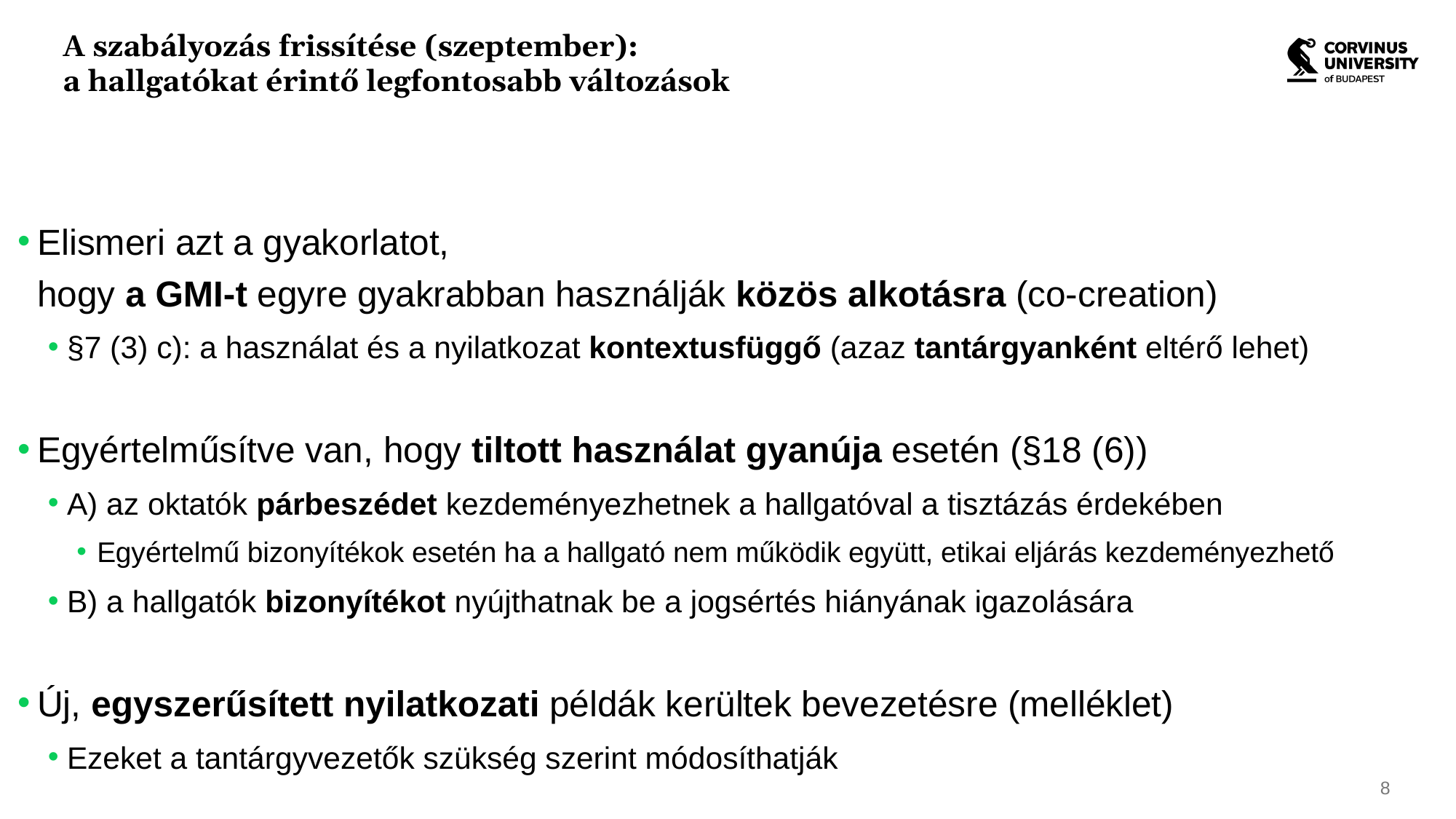

# A szabályozás frissítése (szeptember): a hallgatókat érintő legfontosabb változások
Elismeri azt a gyakorlatot,
hogy a GMI-t egyre gyakrabban használják közös alkotásra (co-creation)
§7 (3) c): a használat és a nyilatkozat kontextusfüggő (azaz tantárgyanként eltérő lehet)

Egyértelműsítve van, hogy tiltott használat gyanúja esetén (§18 (6))
A) az oktatók párbeszédet kezdeményezhetnek a hallgatóval a tisztázás érdekében
Egyértelmű bizonyítékok esetén ha a hallgató nem működik együtt, etikai eljárás kezdeményezhető
B) a hallgatók bizonyítékot nyújthatnak be a jogsértés hiányának igazolására

Új, egyszerűsített nyilatkozati példák kerültek bevezetésre (melléklet)
Ezeket a tantárgyvezetők szükség szerint módosíthatják
8